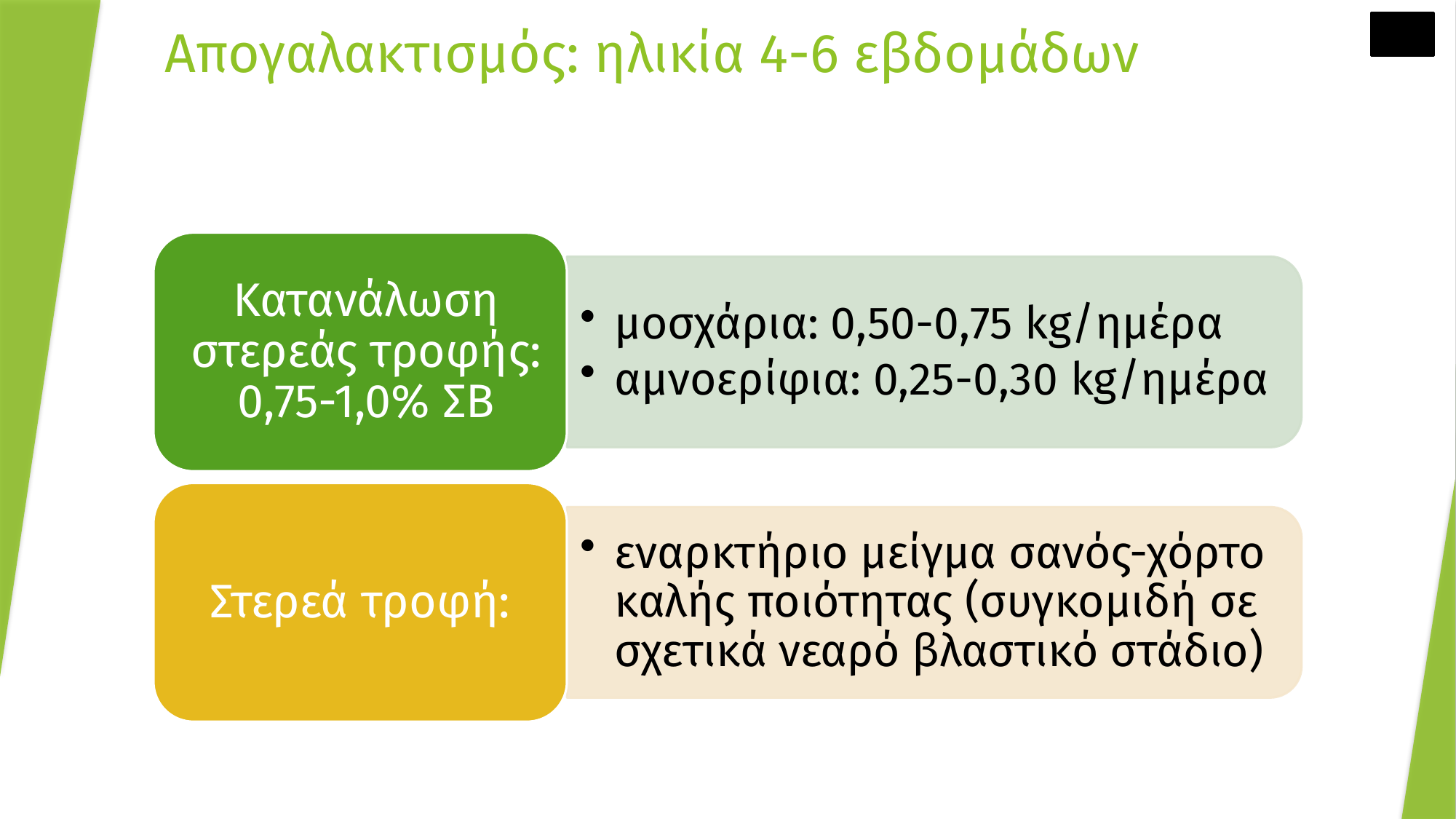

# Απογαλακτισμός: ηλικία 4-6 εβδομάδων

μοσχάρια: 0,50-0,75 kg/ημέρα
αμνοερίφια: 0,25-0,30 kg/ημέρα
Κατανάλωση στερεάς τροφής: 0,75-1,0% ΣΒ
εναρκτήριο μείγμα σανός-χόρτο καλής ποιότητας (συγκομιδή σε σχετικά νεαρό βλαστικό στάδιο)
Στερεά τροφή: